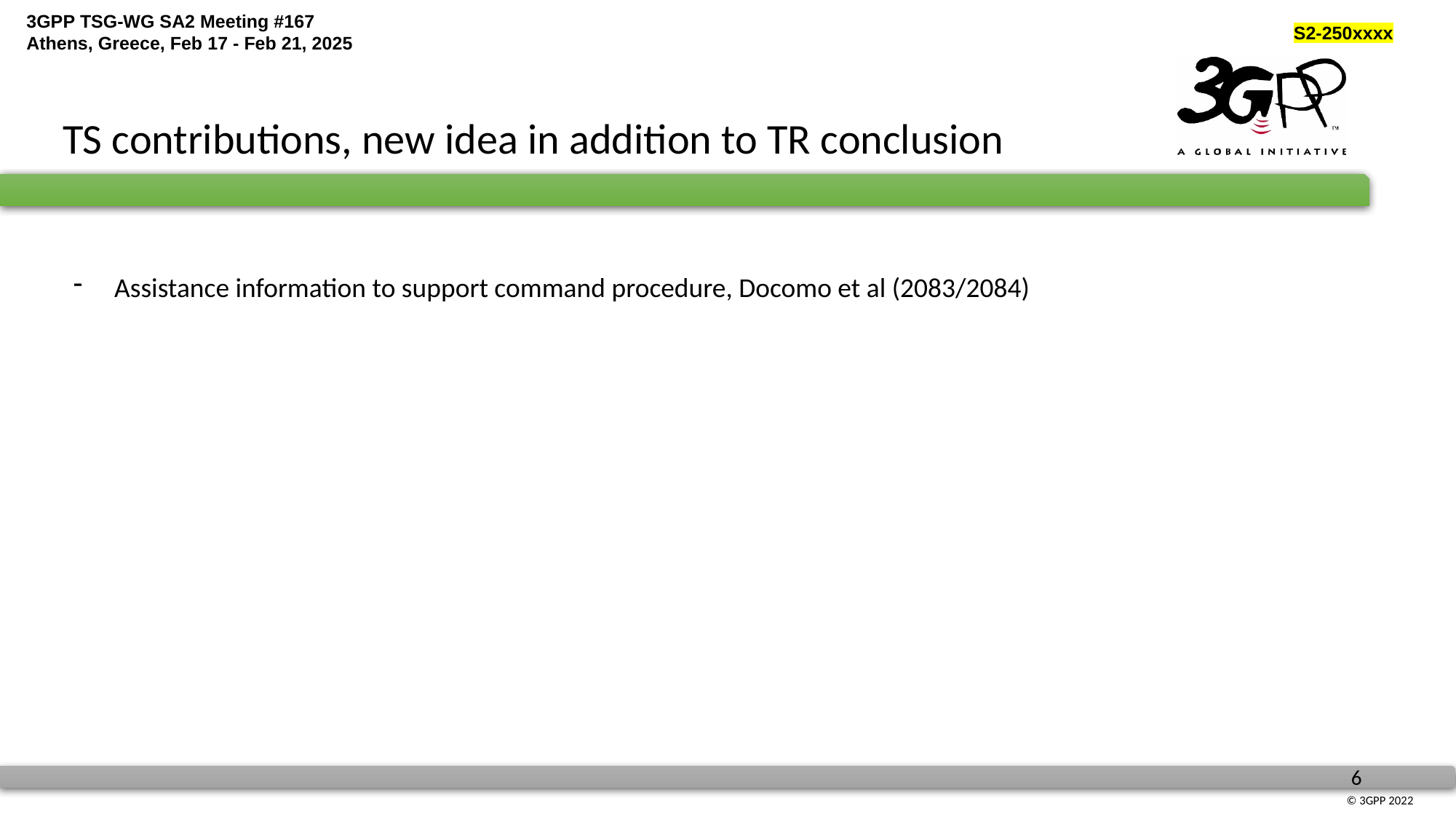

TS contributions, new idea in addition to TR conclusion
Assistance information to support command procedure, Docomo et al (2083/2084)